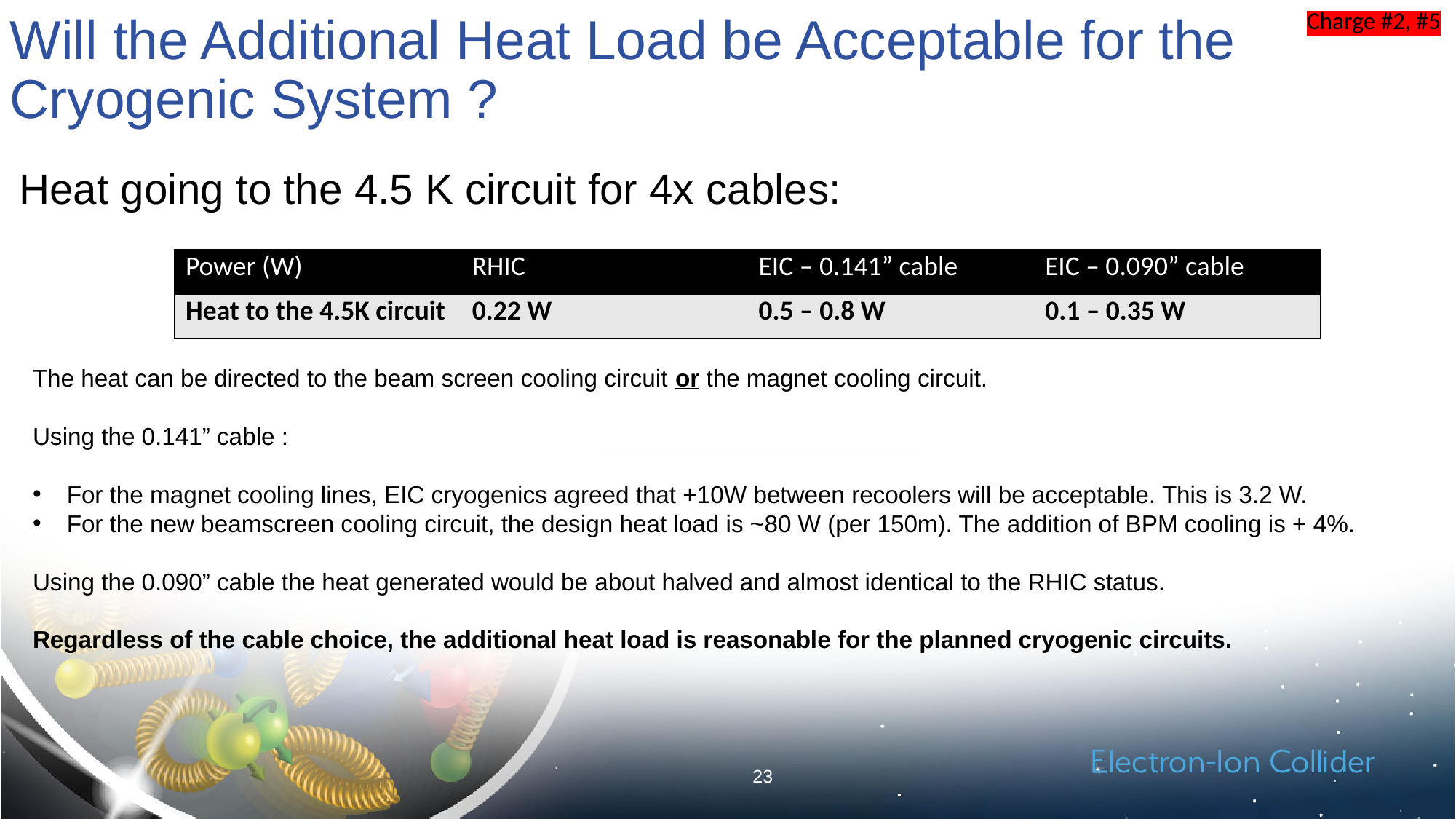

# Will the Additional Heat Load be Acceptable for the Cryogenic System ?
Charge #2, #5
Heat going to the 4.5 K circuit for 4x cables:

| Power (W) | RHIC | EIC – 0.141” cable | EIC – 0.090” cable |
| --- | --- | --- | --- |
| Heat to the 4.5K circuit | 0.22 W | 0.5 – 0.8 W | 0.1 – 0.35 W |
The heat can be directed to the beam screen cooling circuit or the magnet cooling circuit.

Using the 0.141” cable :

For the magnet cooling lines, EIC cryogenics agreed that +10W between recoolers will be acceptable. This is 3.2 W.
For the new beamscreen cooling circuit, the design heat load is ~80 W (per 150m). The addition of BPM cooling is + 4%.

Using the 0.090” cable the heat generated would be about halved and almost identical to the RHIC status.

Regardless of the cable choice, the additional heat load is reasonable for the planned cryogenic circuits.

23